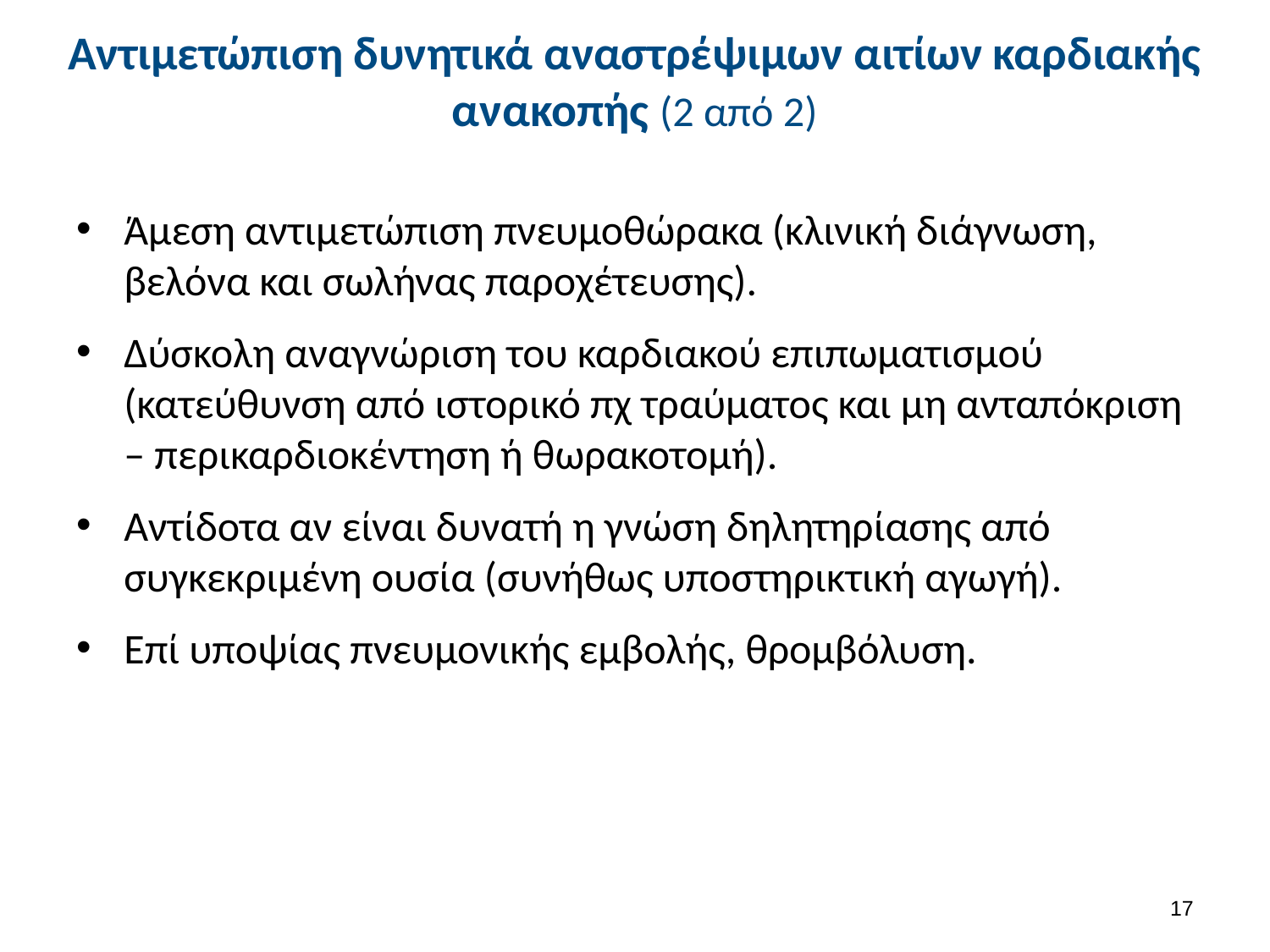

# Αντιμετώπιση δυνητικά αναστρέψιμων αιτίων καρδιακής ανακοπής (2 από 2)
Άμεση αντιμετώπιση πνευμοθώρακα (κλινική διάγνωση, βελόνα και σωλήνας παροχέτευσης).
Δύσκολη αναγνώριση του καρδιακού επιπωματισμού (κατεύθυνση από ιστορικό πχ τραύματος και μη ανταπόκριση – περικαρδιοκέντηση ή θωρακοτομή).
Αντίδοτα αν είναι δυνατή η γνώση δηλητηρίασης από συγκεκριμένη ουσία (συνήθως υποστηρικτική αγωγή).
Επί υποψίας πνευμονικής εμβολής, θρομβόλυση.

17